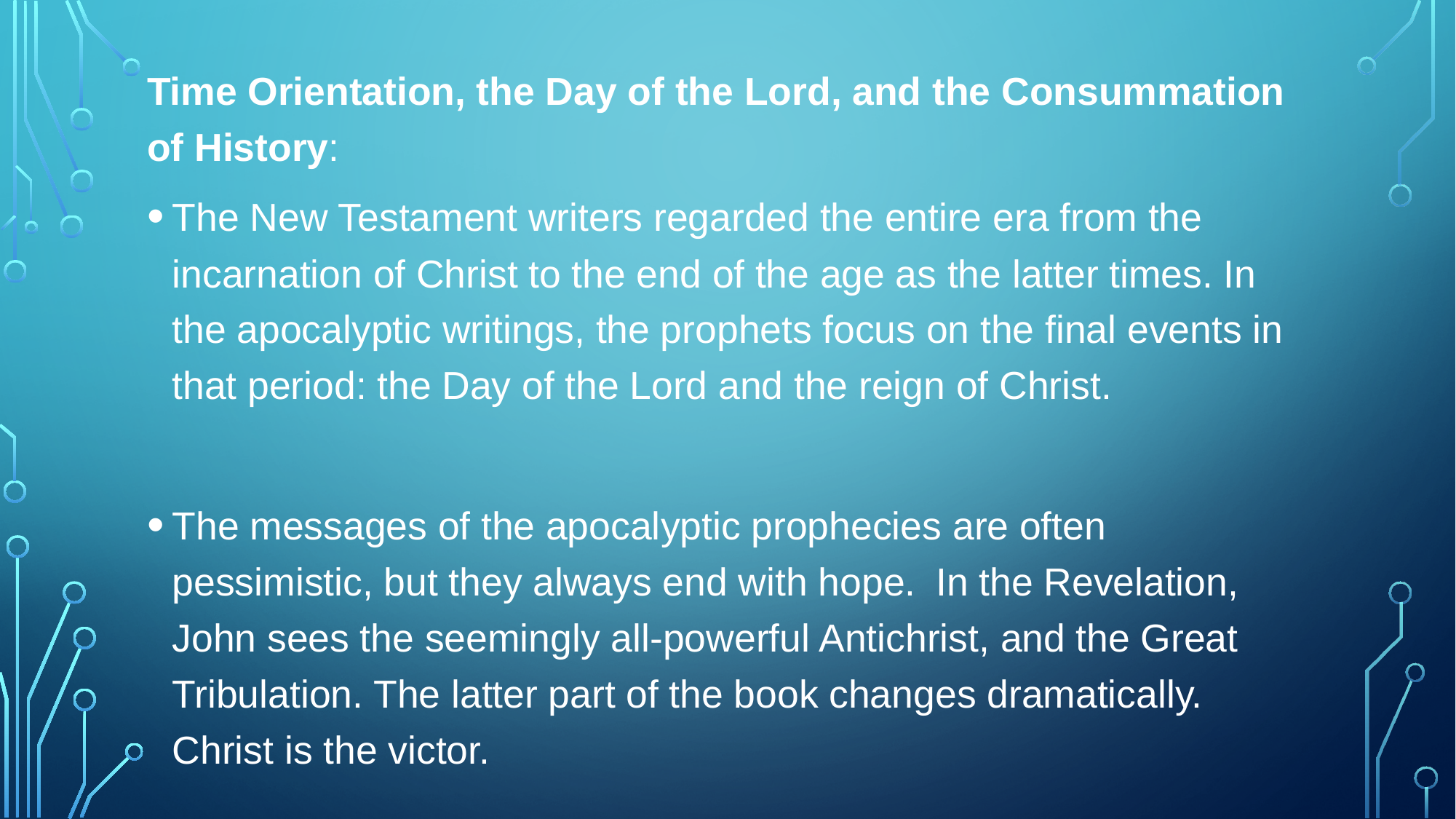

Time Orientation, the Day of the Lord, and the Consummation of History:
The New Testament writers regarded the entire era from the incarnation of Christ to the end of the age as the latter times. In the apocalyptic writings, the prophets focus on the final events in that period: the Day of the Lord and the reign of Christ.

The messages of the apocalyptic prophecies are often pessimistic, but they always end with hope.  In the Revelation, John sees the seemingly all-powerful Antichrist, and the Great Tribulation. The latter part of the book changes dramatically. Christ is the victor.